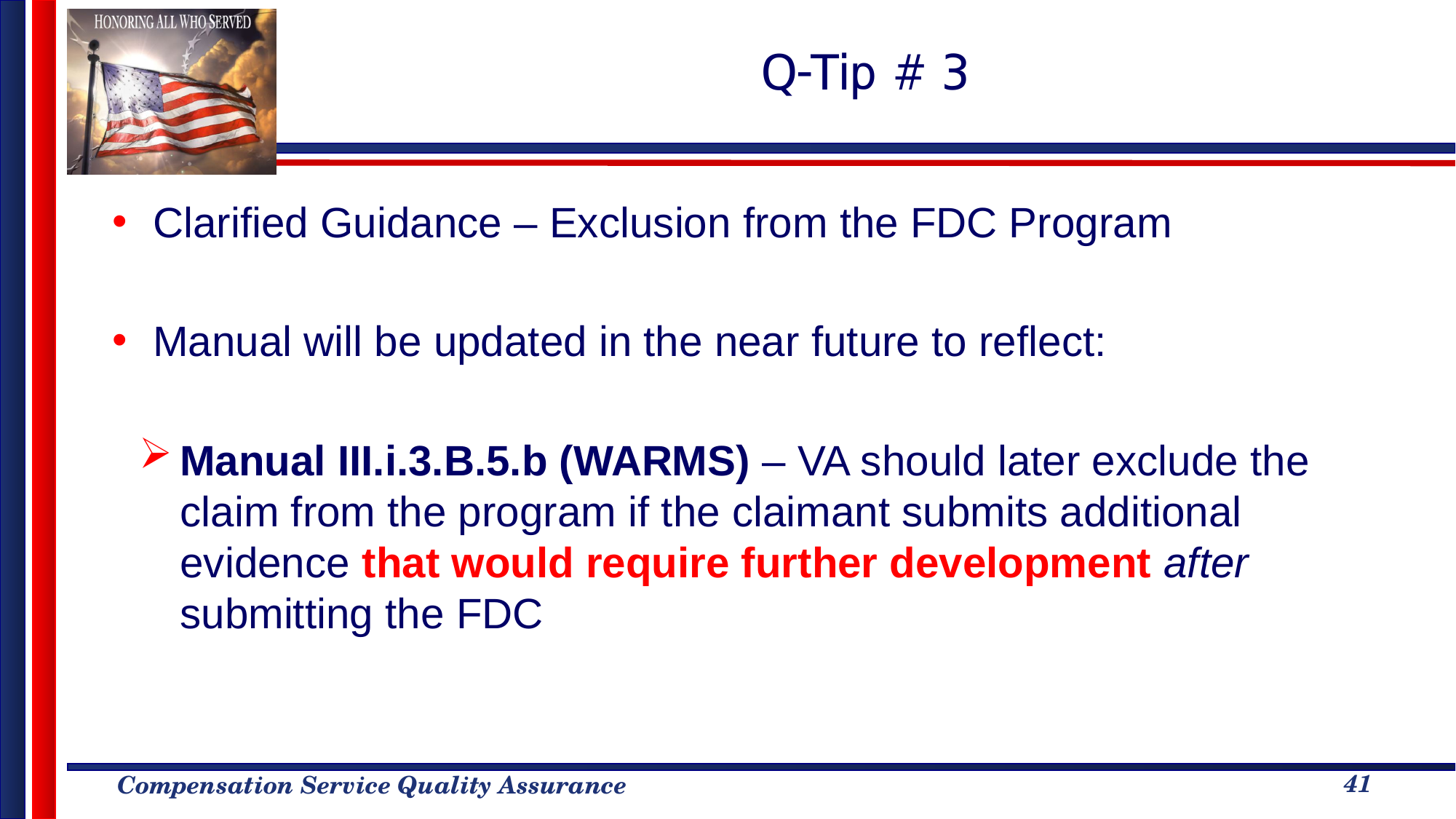

# Q-Tip # 3
Clarified Guidance – Exclusion from the FDC Program

Manual will be updated in the near future to reflect:

Manual III.i.3.B.5.b (WARMS) – VA should later exclude the claim from the program if the claimant submits additional evidence that would require further development after submitting the FDC
41